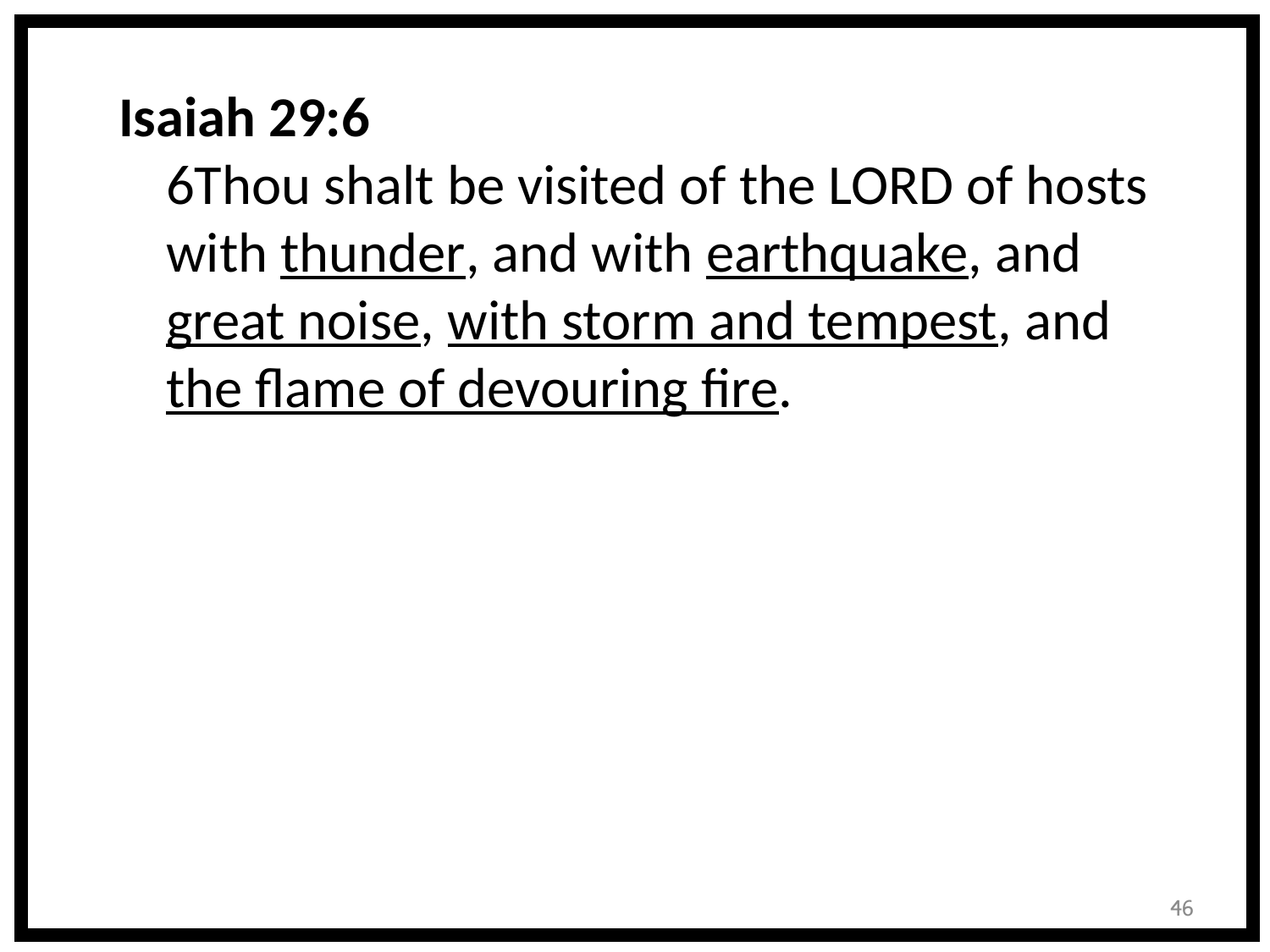

Isaiah 29:6
6Thou shalt be visited of the LORD of hosts with thunder, and with earthquake, and great noise, with storm and tempest, and the flame of devouring fire.
46